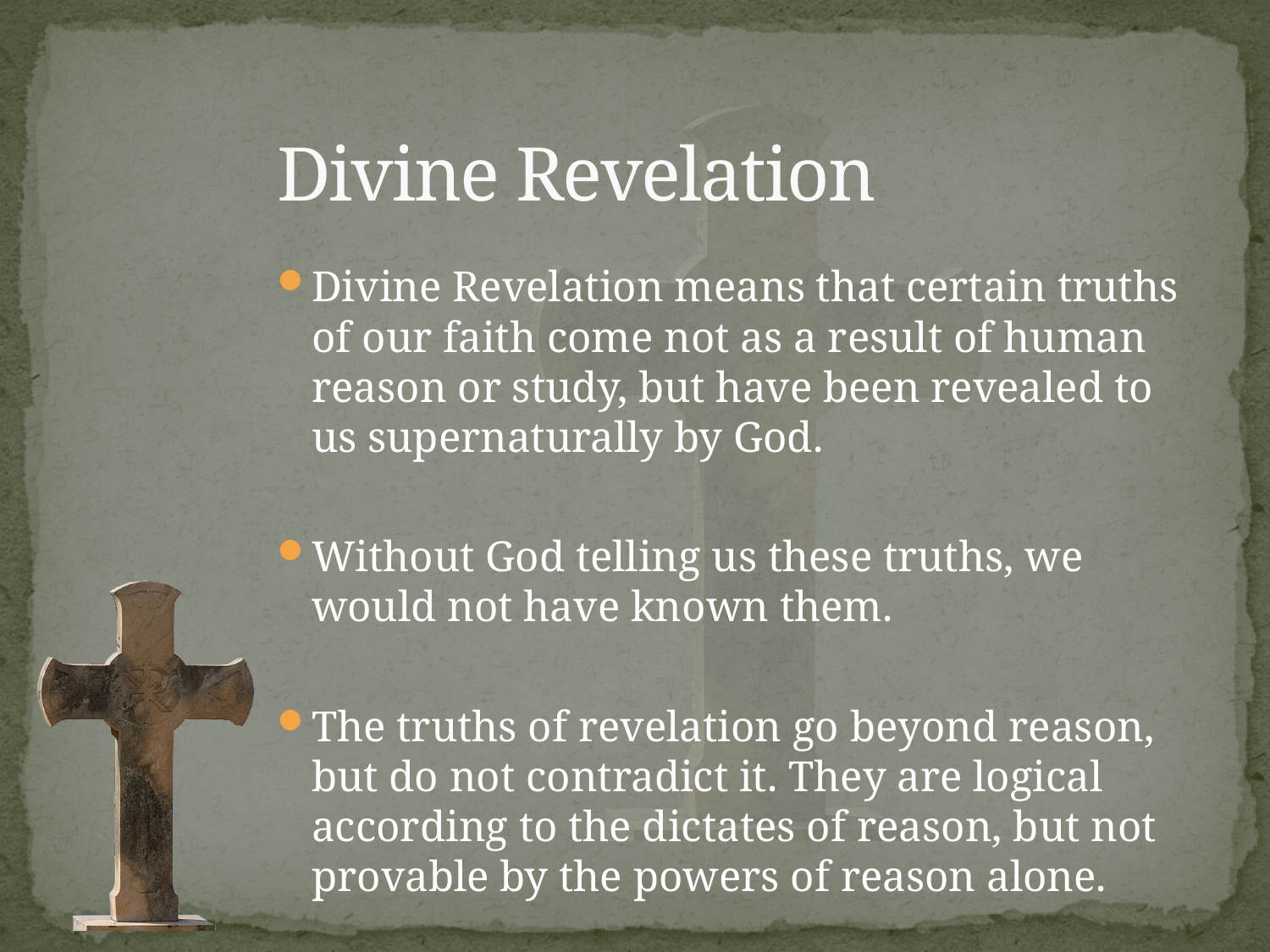

# Divine Revelation
Divine Revelation means that certain truths of our faith come not as a result of human reason or study, but have been revealed to us supernaturally by God.

Without God telling us these truths, we would not have known them.

The truths of revelation go beyond reason, but do not contradict it. They are logical according to the dictates of reason, but not provable by the powers of reason alone.